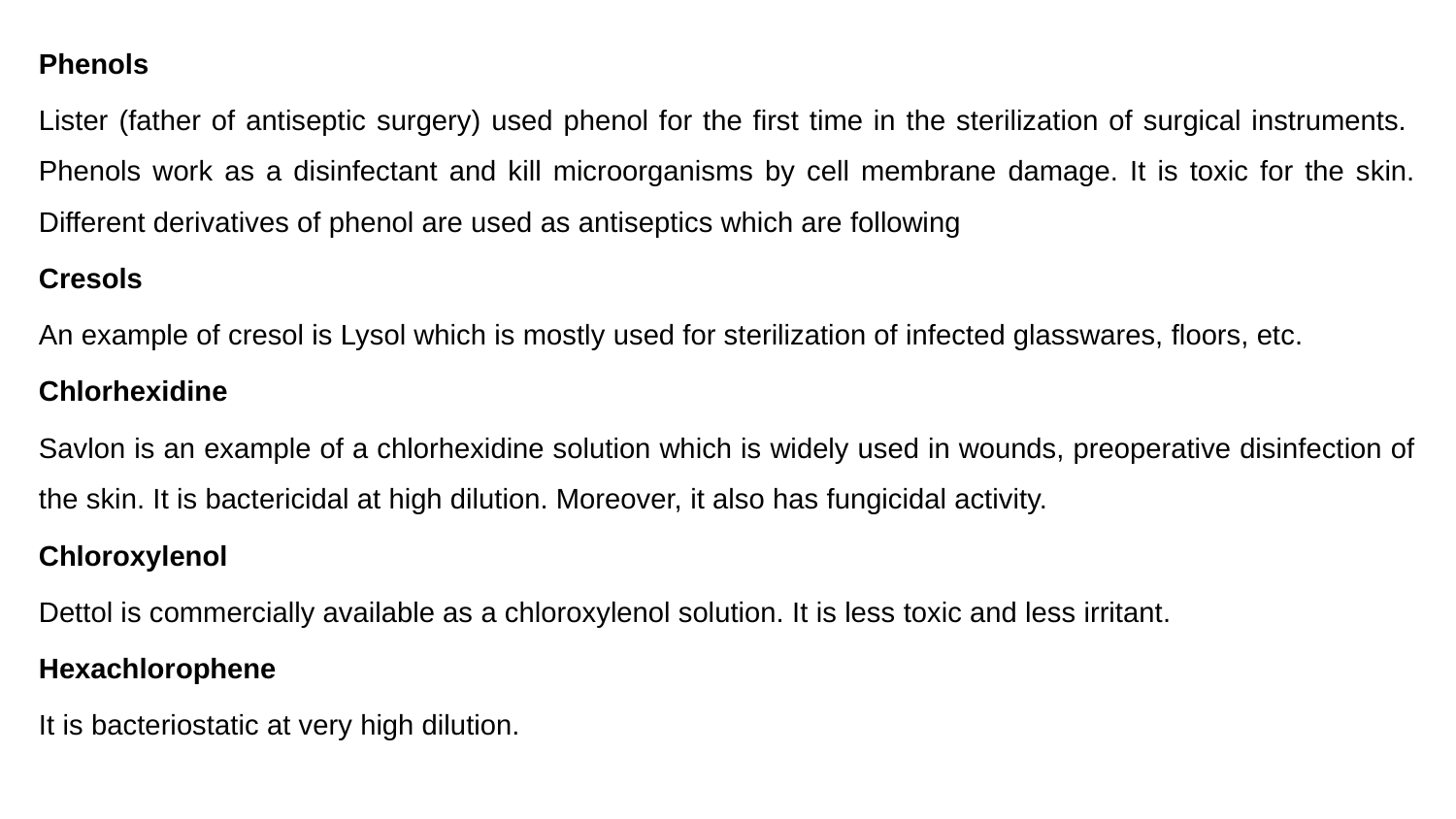

Phenols
Lister (father of antiseptic surgery) used phenol for the first time in the sterilization of surgical instruments.  Phenols work as a disinfectant and kill microorganisms by cell membrane damage. It is toxic for the skin. Different derivatives of phenol are used as antiseptics which are following
Cresols
An example of cresol is Lysol which is mostly used for sterilization of infected glasswares, floors, etc.
Chlorhexidine
Savlon is an example of a chlorhexidine solution which is widely used in wounds, preoperative disinfection of the skin. It is bactericidal at high dilution. Moreover, it also has fungicidal activity.
Chloroxylenol
Dettol is commercially available as a chloroxylenol solution. It is less toxic and less irritant.
Hexachlorophene
It is bacteriostatic at very high dilution.